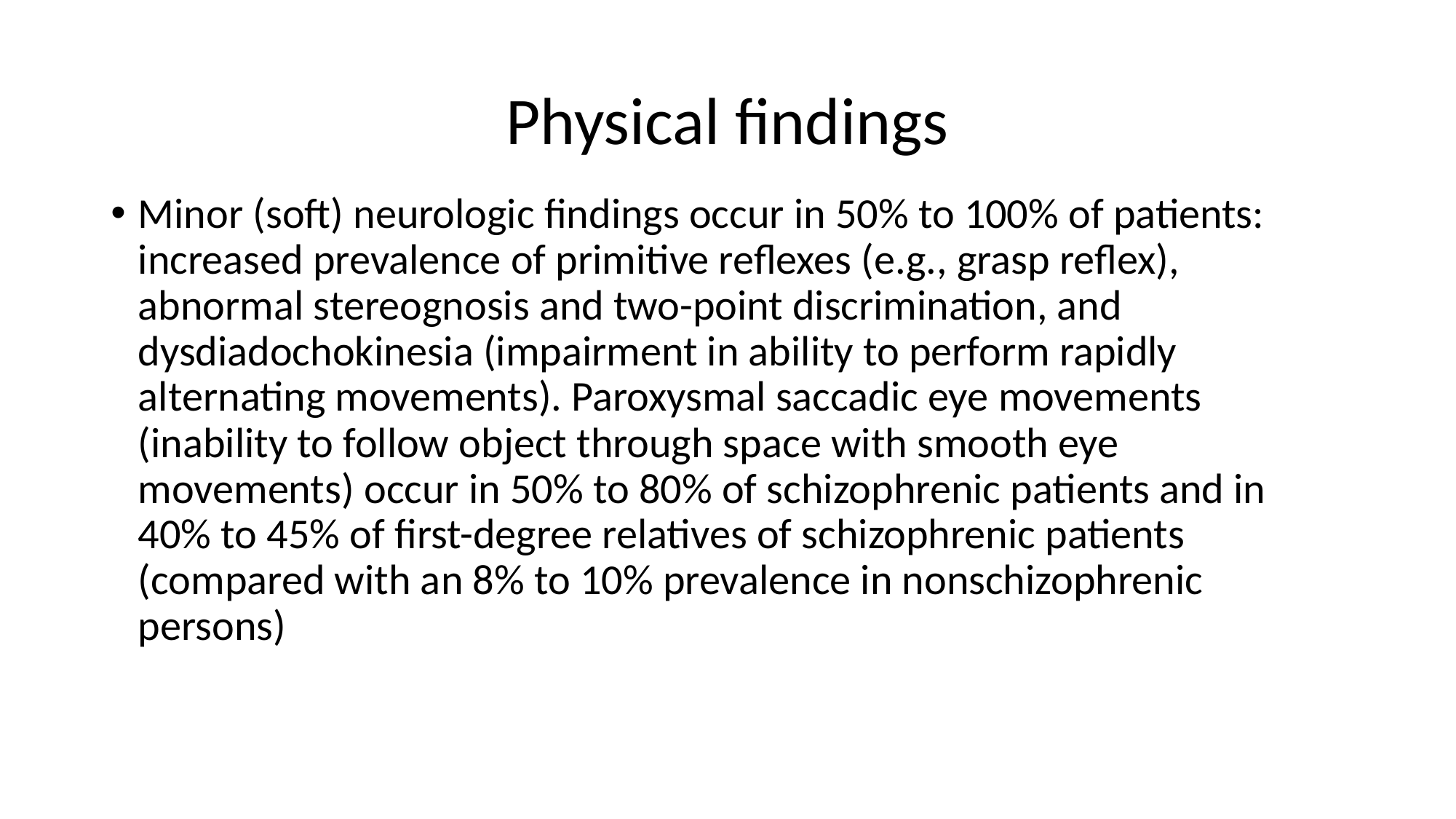

# Physical findings
Minor (soft) neurologic findings occur in 50% to 100% of patients: increased prevalence of primitive reflexes (e.g., grasp reflex), abnormal stereognosis and two-point discrimination, and dysdiadochokinesia (impairment in ability to perform rapidly alternating movements). Paroxysmal saccadic eye movements (inability to follow object through space with smooth eye movements) occur in 50% to 80% of schizophrenic patients and in 40% to 45% of first-degree relatives of schizophrenic patients (compared with an 8% to 10% prevalence in nonschizophrenic persons)